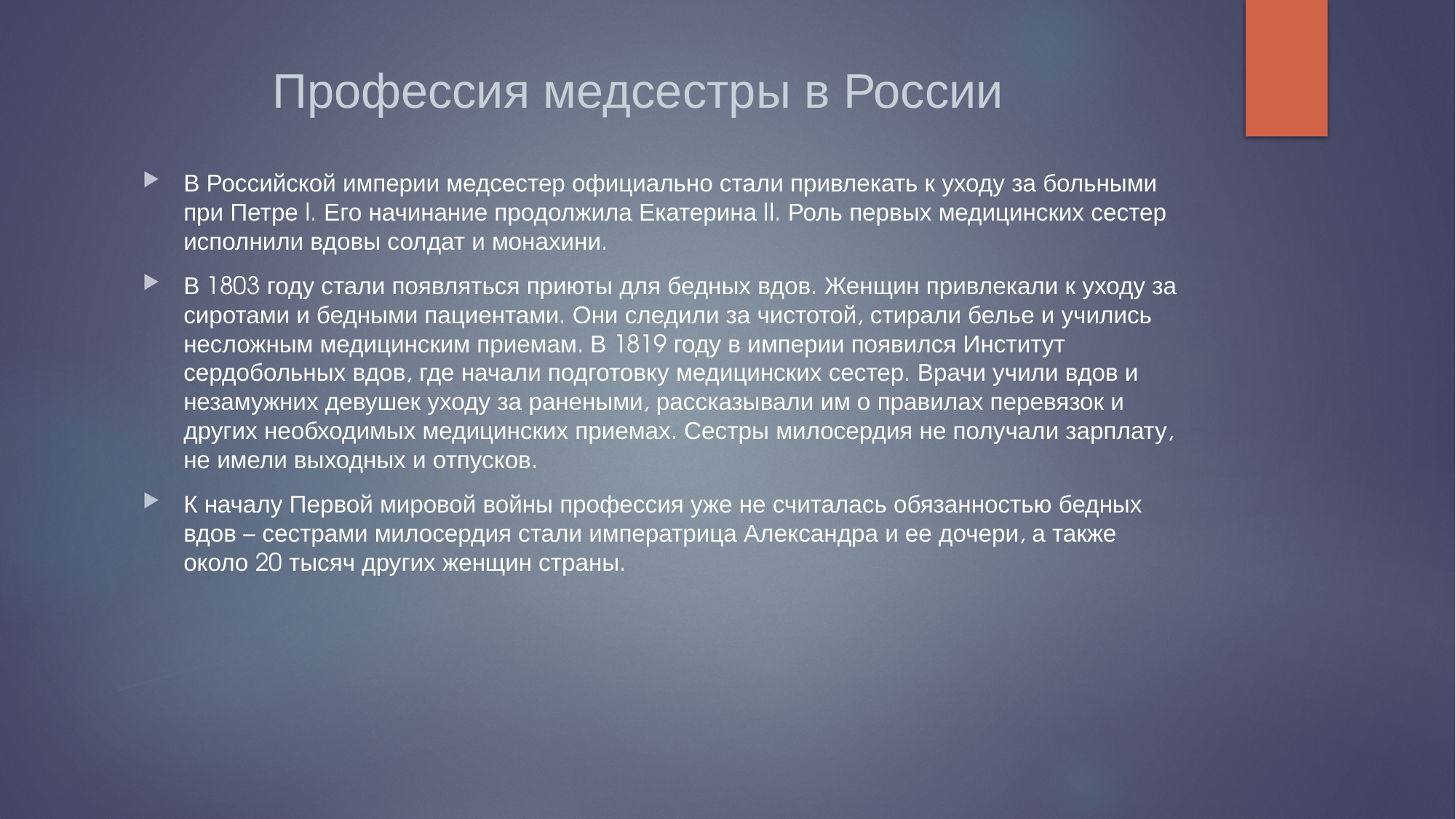

# Профессия медсестры в России
В Российской империи медсестер официально стали привлекать к уходу за больными при Петре I. Его начинание продолжила Екатерина II. Роль первых медицинских сестер исполнили вдовы солдат и монахини.
В 1803 году стали появляться приюты для бедных вдов. Женщин привлекали к уходу за сиротами и бедными пациентами. Они следили за чистотой, стирали белье и учились несложным медицинским приемам. В 1819 году в империи появился Институт сердобольных вдов, где начали подготовку медицинских сестер. Врачи учили вдов и незамужних девушек уходу за ранеными, рассказывали им о правилах перевязок и других необходимых медицинских приемах. Сестры милосердия не получали зарплату, не имели выходных и отпусков.
К началу Первой мировой войны профессия уже не считалась обязанностью бедных вдов – сестрами милосердия стали императрица Александра и ее дочери, а также около 20 тысяч других женщин страны.